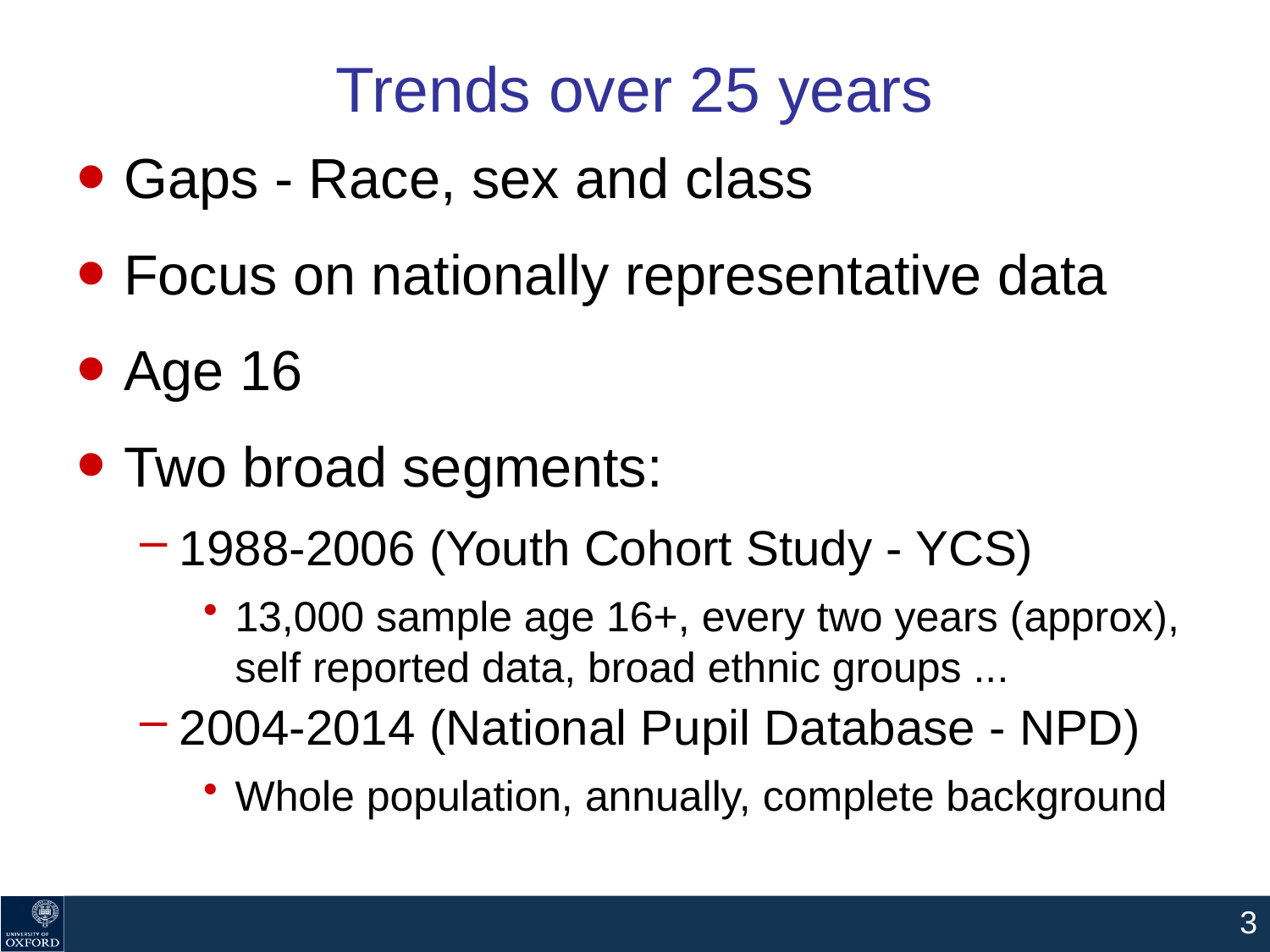

# Trends over 25 years
Gaps - Race, sex and class
Focus on nationally representative data
Age 16
Two broad segments:
1988-2006 (Youth Cohort Study - YCS)
13,000 sample age 16+, every two years (approx), self reported data, broad ethnic groups ...
2004-2014 (National Pupil Database - NPD)
Whole population, annually, complete background